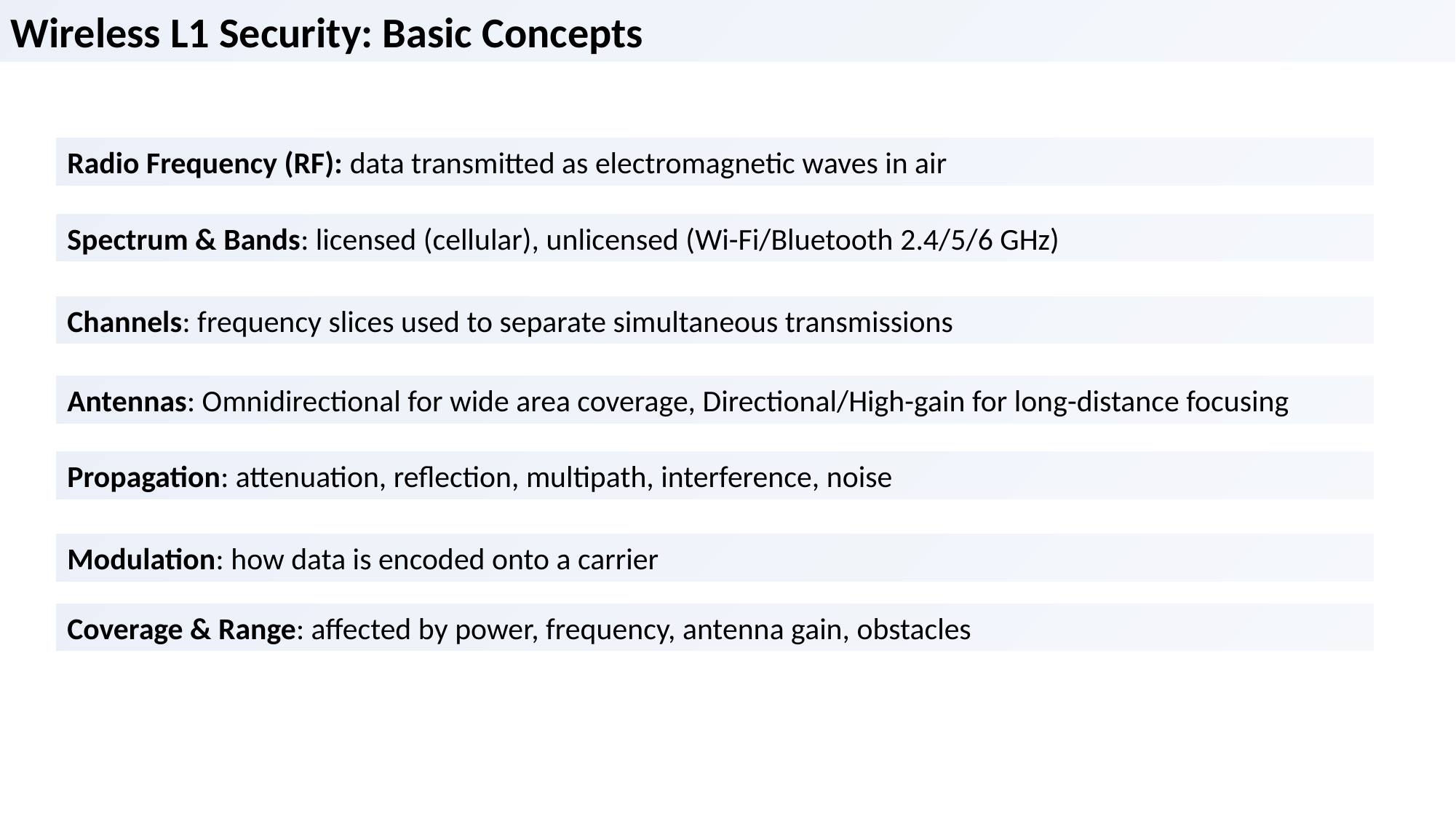

Wireless L1 Security: Basic Concepts
Radio Frequency (RF): data transmitted as electromagnetic waves in air
Spectrum & Bands: licensed (cellular), unlicensed (Wi-Fi/Bluetooth 2.4/5/6 GHz)
Channels: frequency slices used to separate simultaneous transmissions
Antennas: Omnidirectional for wide area coverage, Directional/High-gain for long-distance focusing
Propagation: attenuation, reflection, multipath, interference, noise
Modulation: how data is encoded onto a carrier
Coverage & Range: affected by power, frequency, antenna gain, obstacles